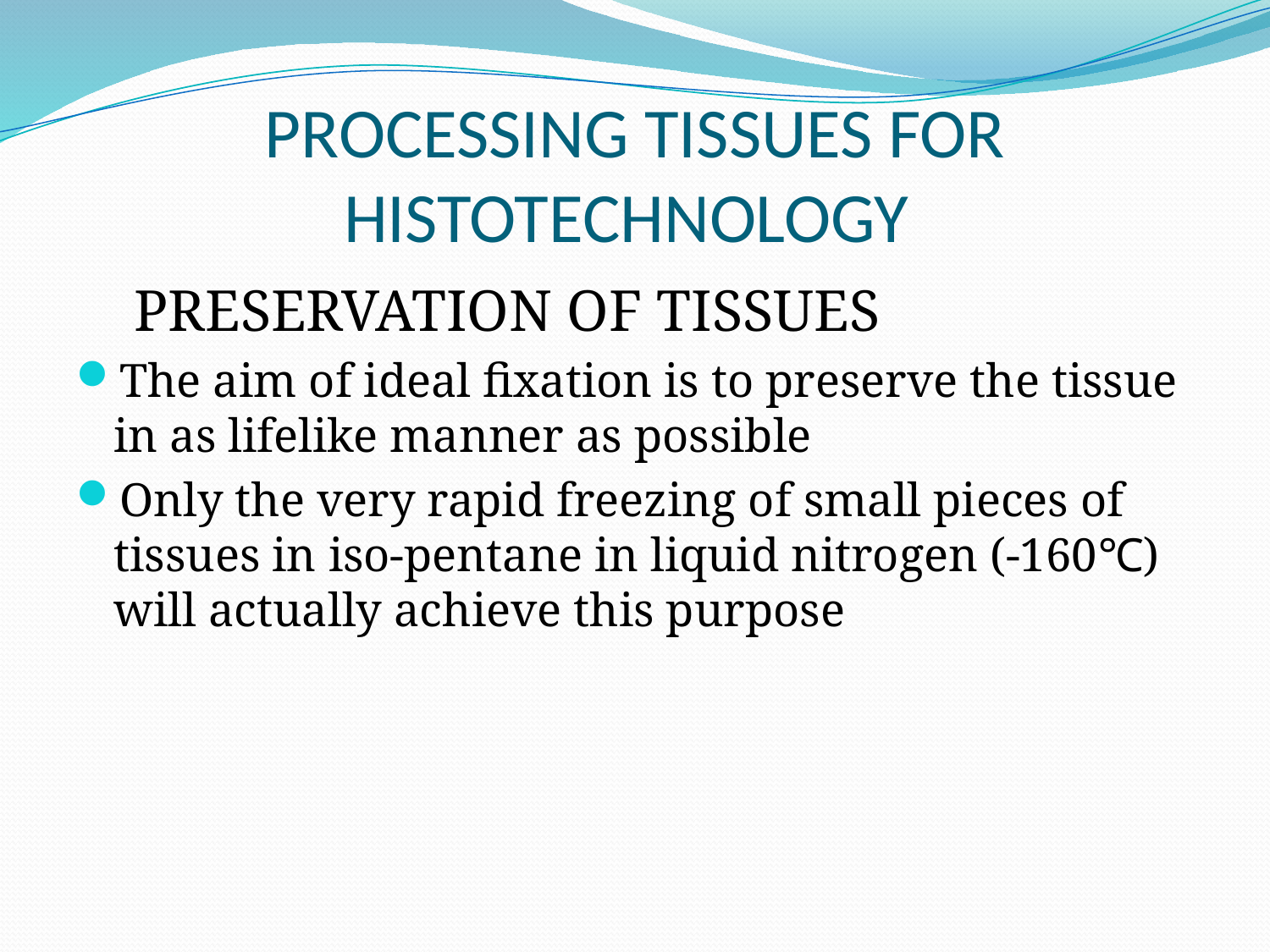

# PROCESSING TISSUES FOR HISTOTECHNOLOGY
    PRESERVATION OF TISSUES
The aim of ideal fixation is to preserve the tissue in as lifelike manner as possible
Only the very rapid freezing of small pieces of tissues in iso-pentane in liquid nitrogen (-160℃) will actually achieve this purpose